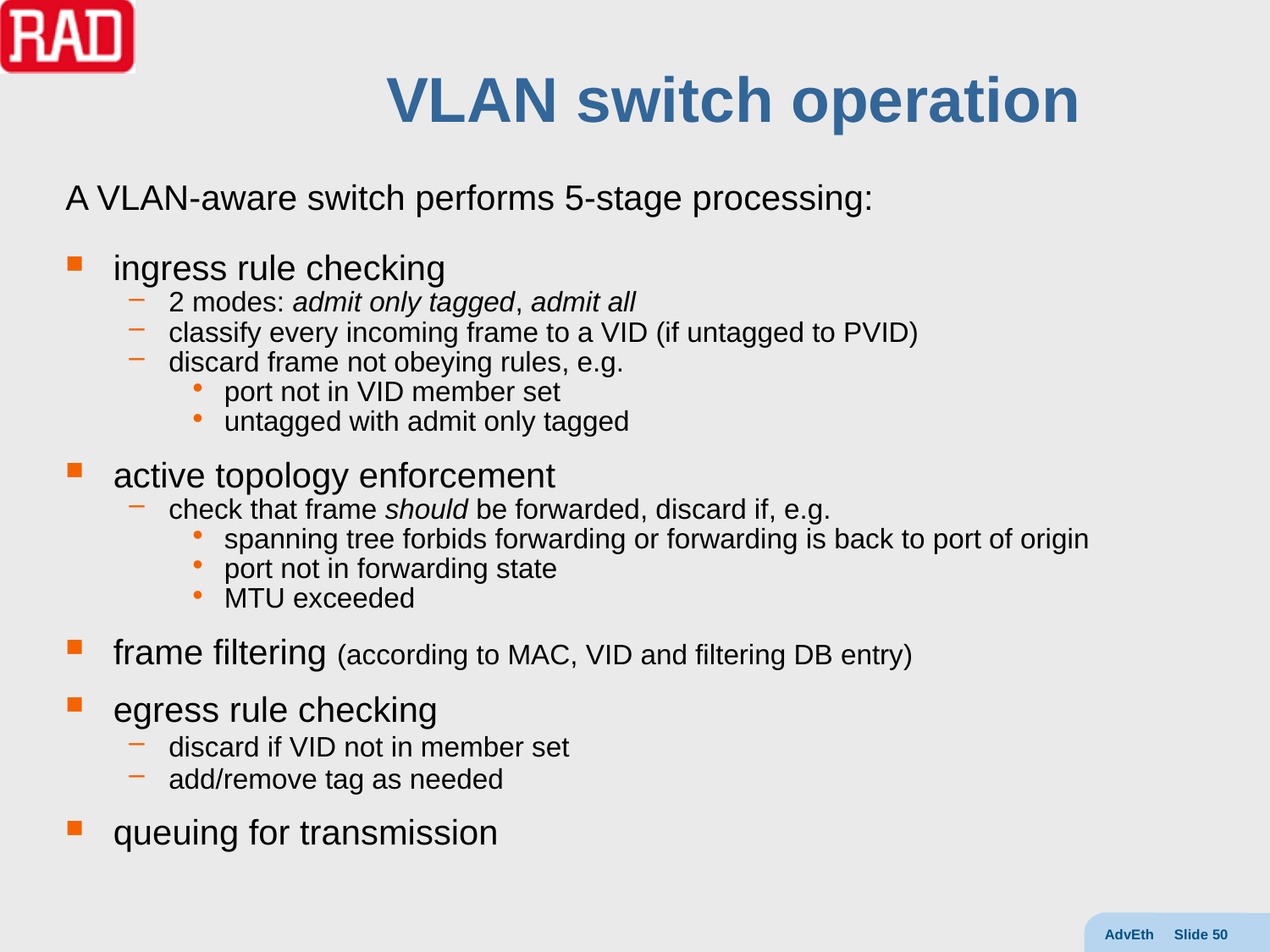

# VLAN switch operation
A VLAN-aware switch performs 5-stage processing:
ingress rule checking
2 modes: admit only tagged, admit all
classify every incoming frame to a VID (if untagged to PVID)
discard frame not obeying rules, e.g.
port not in VID member set
untagged with admit only tagged
active topology enforcement
check that frame should be forwarded, discard if, e.g.
spanning tree forbids forwarding or forwarding is back to port of origin
port not in forwarding state
MTU exceeded
frame filtering (according to MAC, VID and filtering DB entry)
egress rule checking
discard if VID not in member set
add/remove tag as needed
queuing for transmission
AdvEth     Slide 50